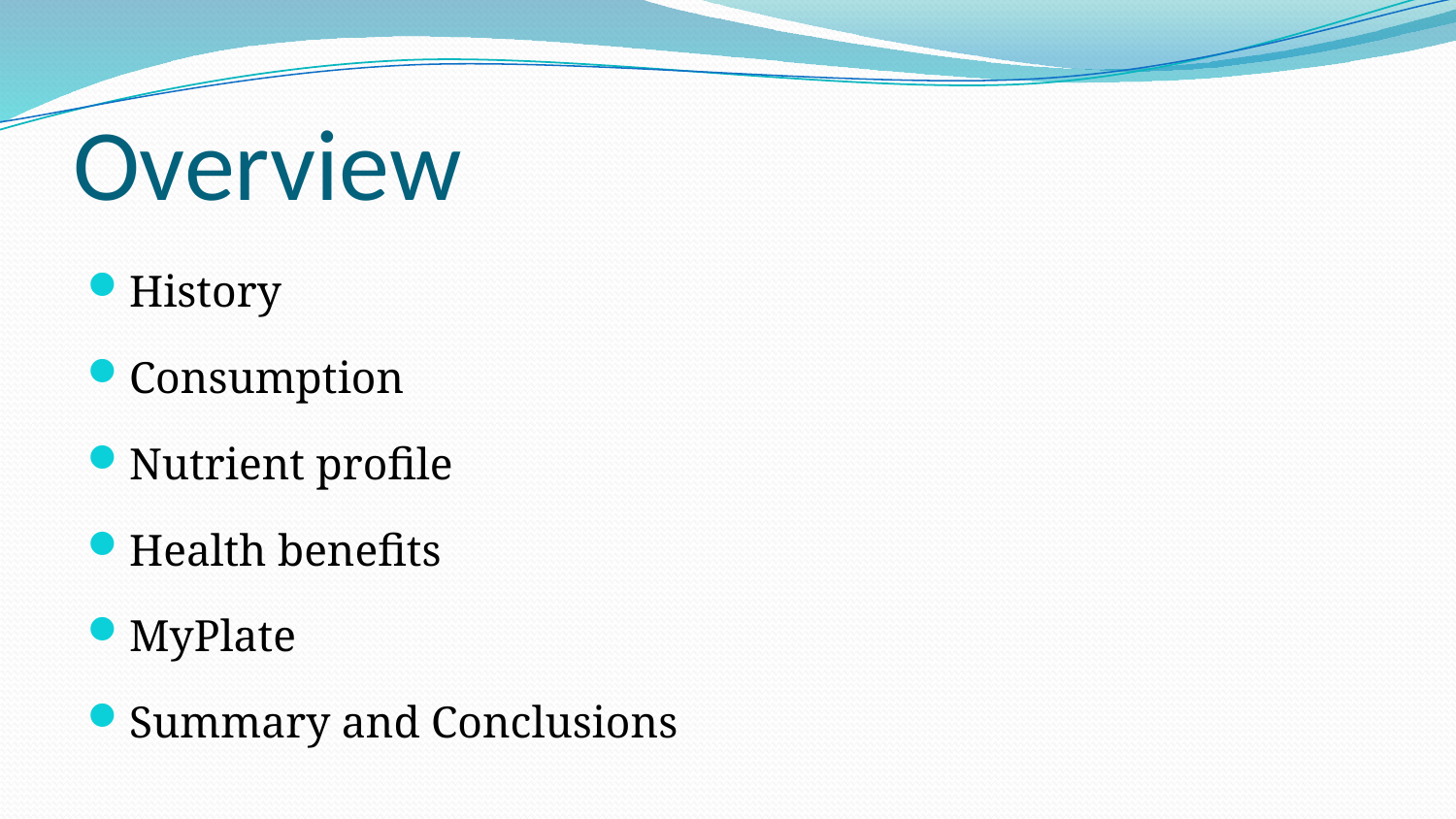

# Overview
History
Consumption
Nutrient profile
Health benefits
MyPlate
Summary and Conclusions